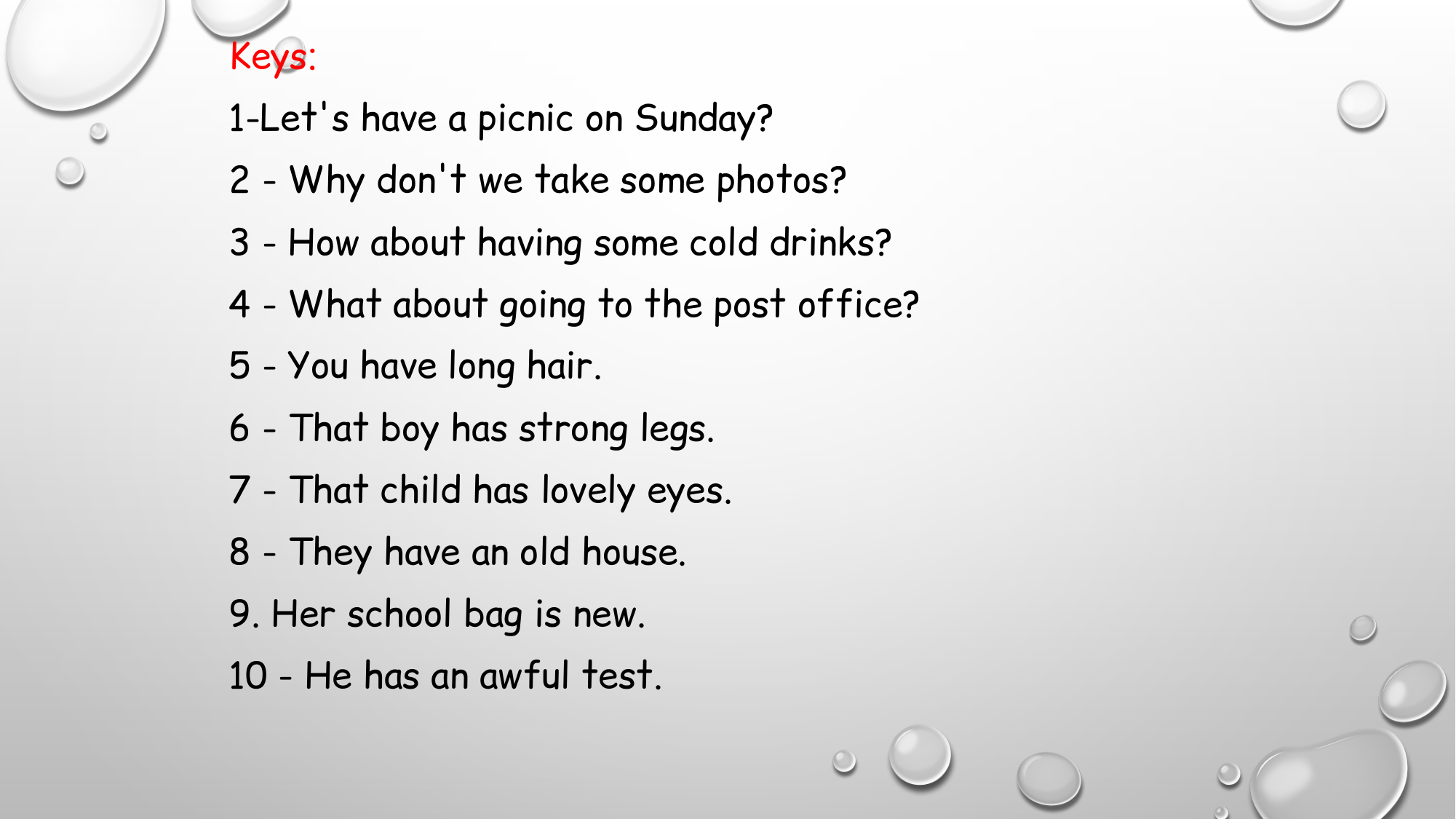

Keys:
1-Let's have a picnic on Sunday?
2 - Why don't we take some photos?
3 - How about having some cold drinks?
4 - What about going to the post office?
5 - You have long hair.
6 - That boy has strong legs.
7 - That child has lovely eyes.
8 - They have an old house.
9. Her school bag is new.
10 - He has an awful test.